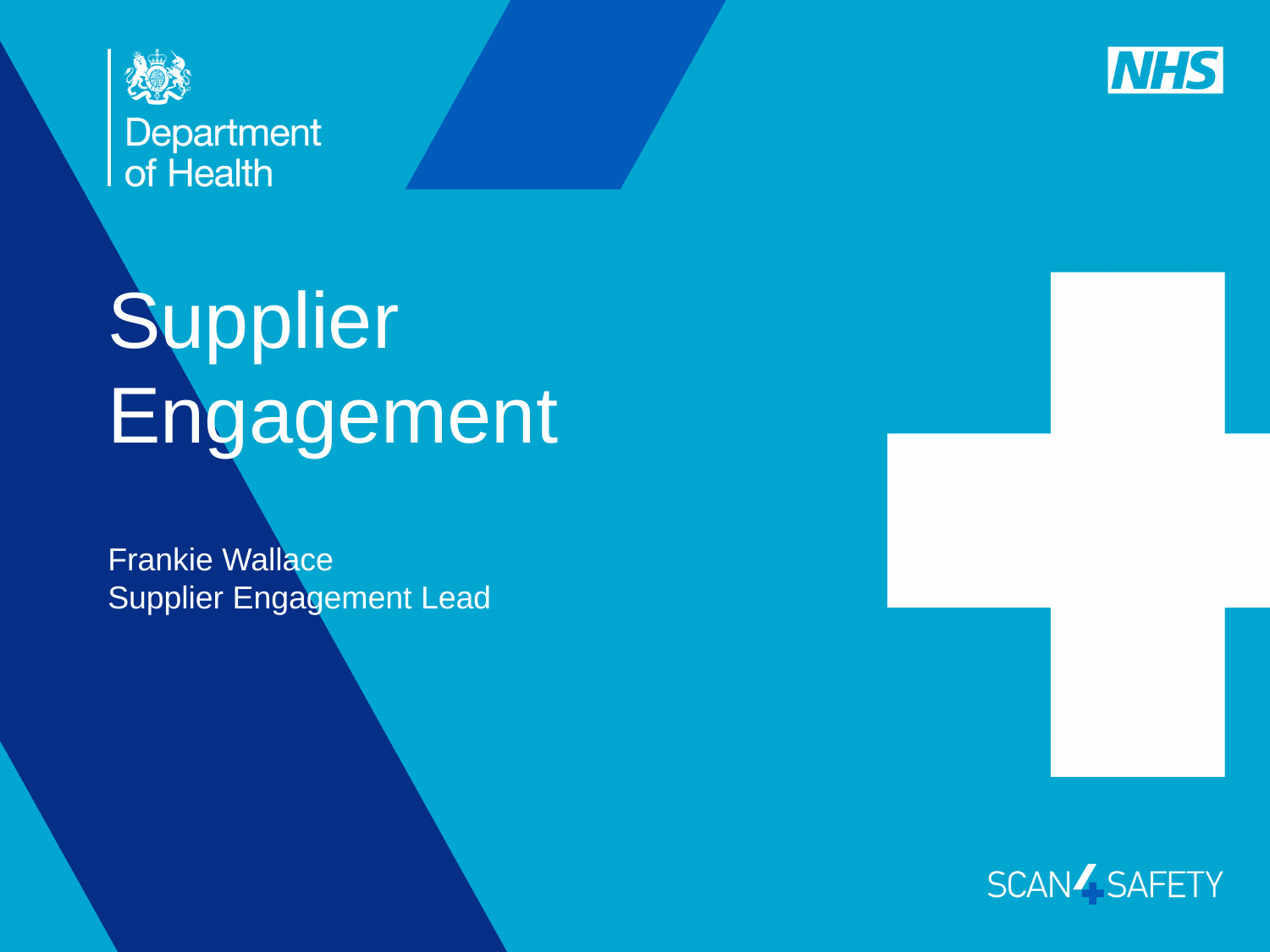

Supplier Engagement

Frankie Wallace
Supplier Engagement Lead